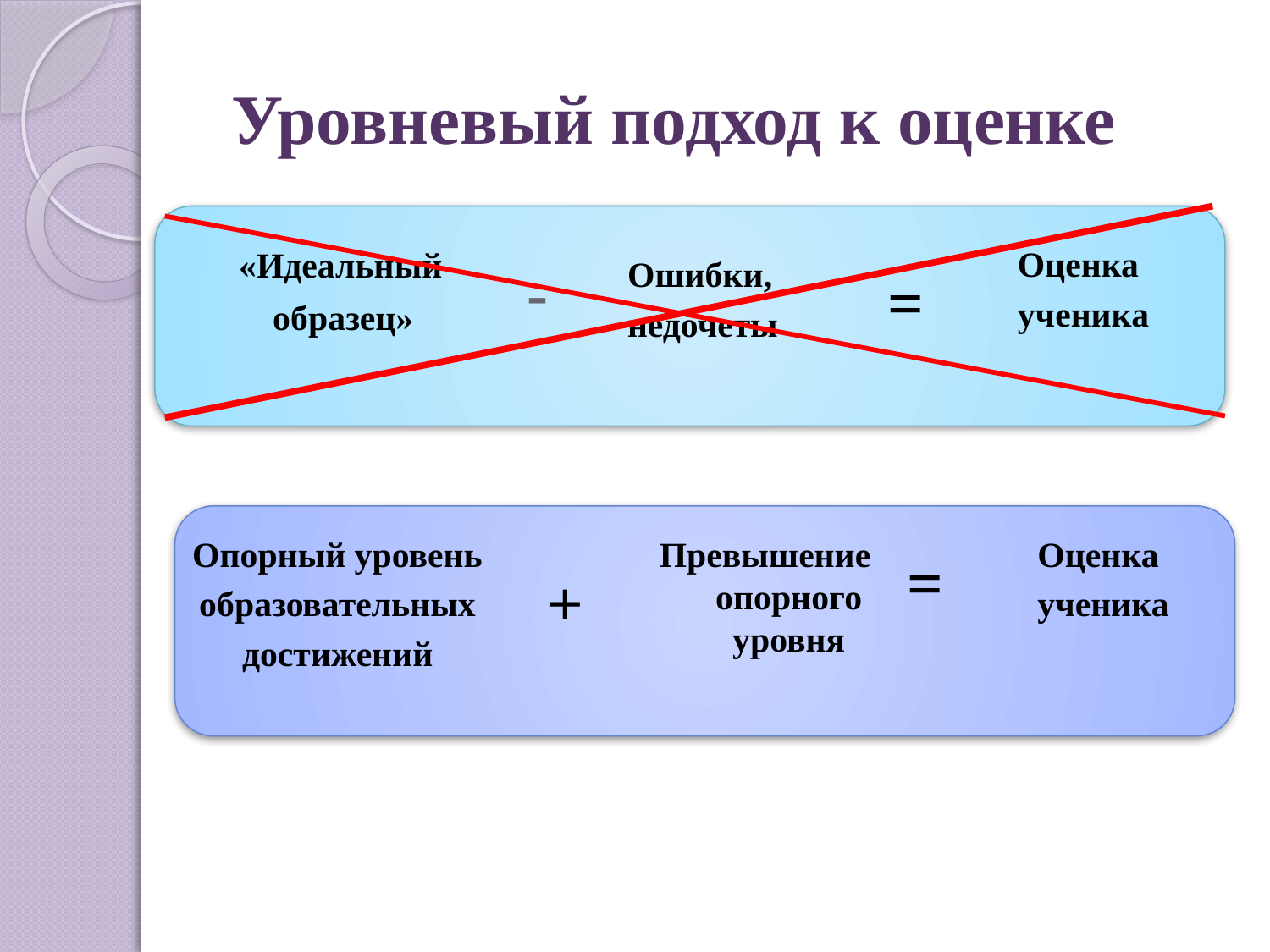

# Уровневый подход к оценке

«Идеальный
образец»
Оценка
ученика
-
Ошибки,
недочеты
=

Опорный уровень
образовательных
достижений
Превышение опорного уровня

Оценка
ученика
=
+